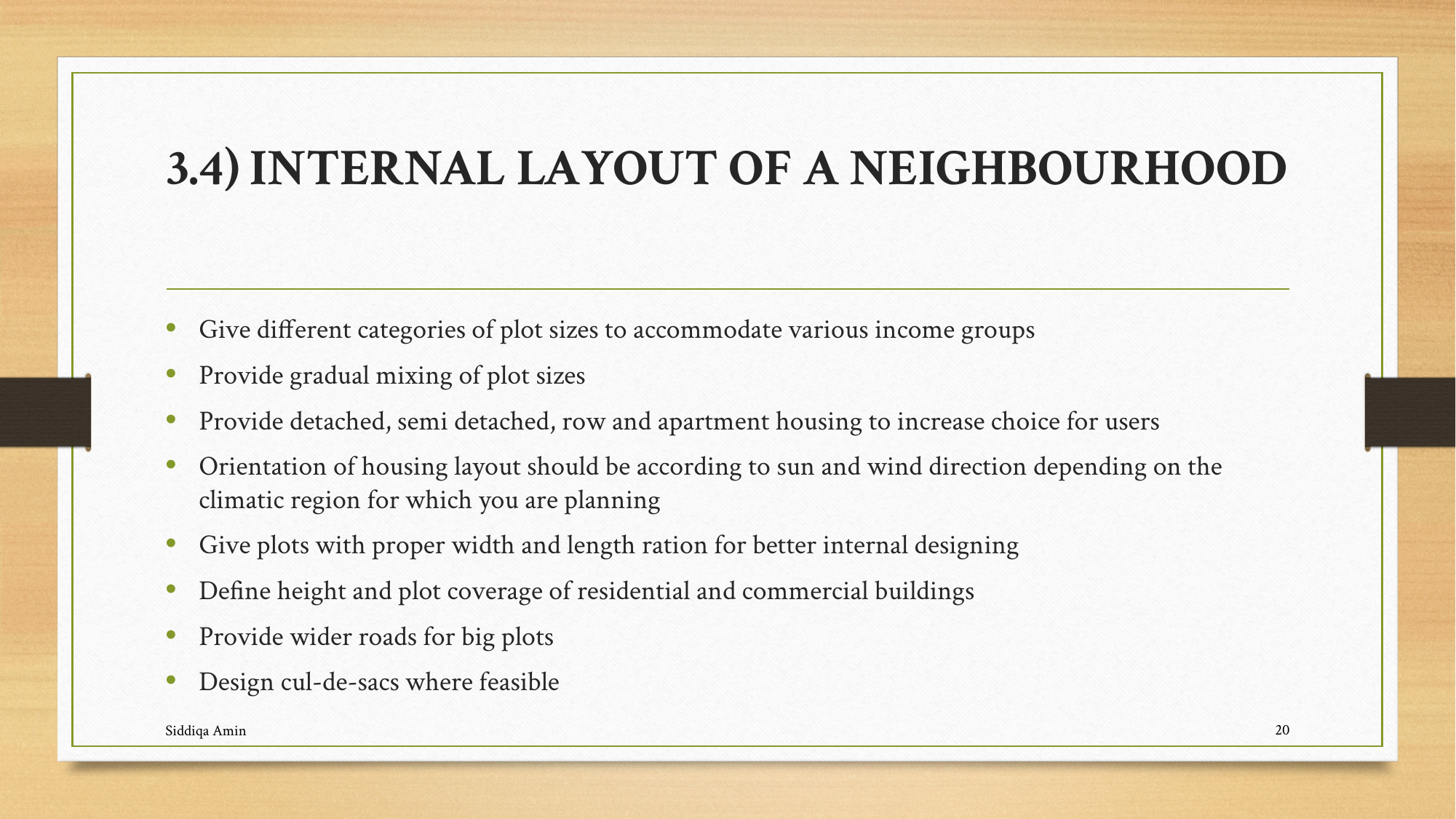

# 3.4) INTERNAL LAYOUT OF A NEIGHBOURHOOD
Give different categories of plot sizes to accommodate various income groups
Provide gradual mixing of plot sizes
Provide detached, semi detached, row and apartment housing to increase choice for users
Orientation of housing layout should be according to sun and wind direction depending on the climatic region for which you are planning
Give plots with proper width and length ration for better internal designing
Define height and plot coverage of residential and commercial buildings
Provide wider roads for big plots
Design cul-de-sacs where feasible

Siddiqa Amin
20